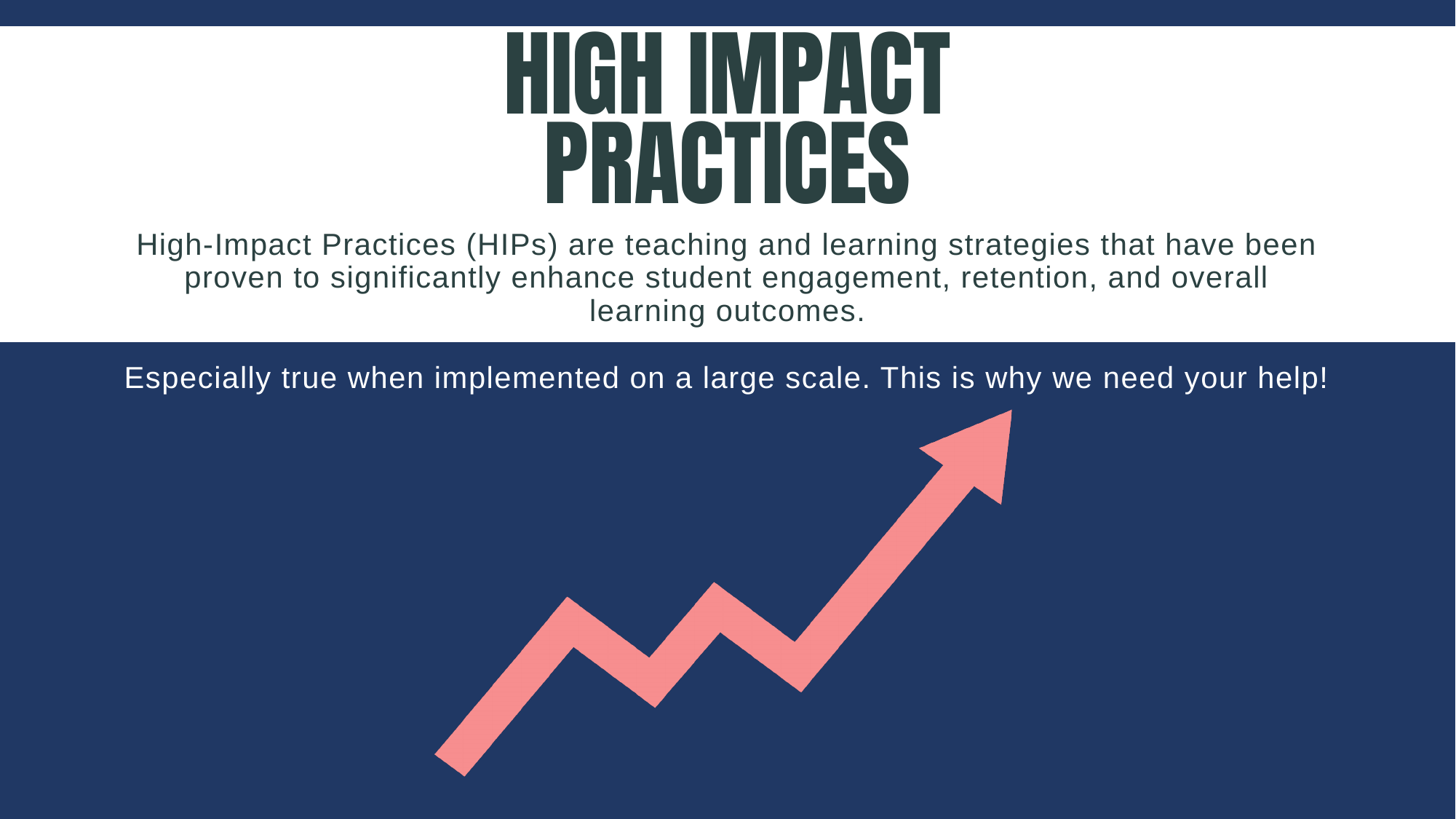

HIGH IMPACT PRACTICES
High-Impact Practices (HIPs) are teaching and learning strategies that have been proven to significantly enhance student engagement, retention, and overall learning outcomes.

Especially true when implemented on a large scale. This is why we need your help!